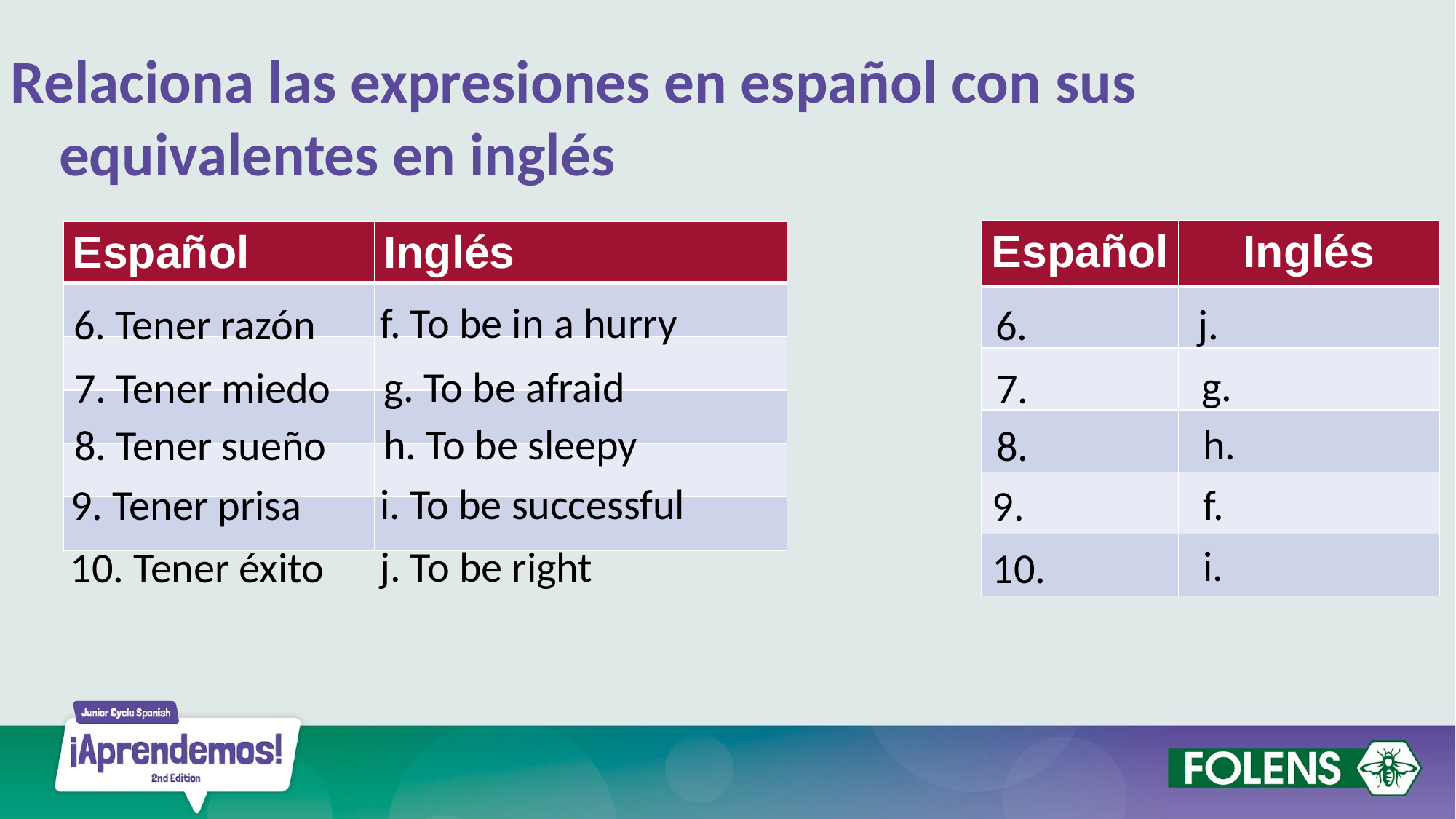

Relaciona las expresiones en español con sus equivalentes en inglés
| Español | Inglés |
| --- | --- |
|  |  |
|  |  |
|  |  |
|  |  |
|  |  |
| Español | Inglés |
| --- | --- |
|  |  |
|  |  |
|  |  |
|  |  |
|  |  |
f. To be in a hurry
6. Tener razón
j.
6.
g.
g. To be afraid
7. Tener miedo
7.
h.

h. To be sleepy
8. Tener sueño
8.
i. To be successful
9. Tener prisa
f.
9.
i.
j. To be right
10. Tener éxito
10.